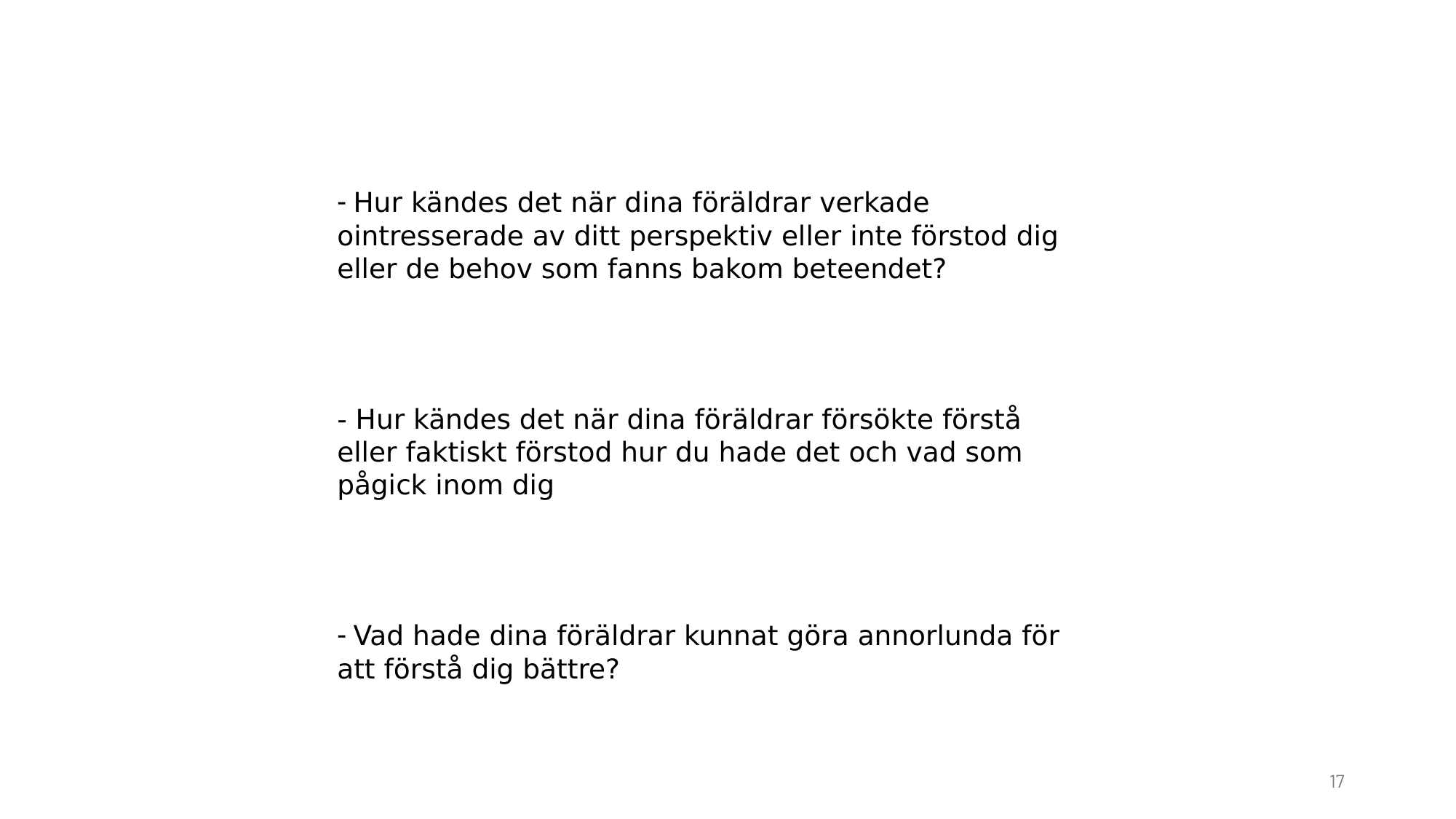

- Hur kändes det när dina föräldrar verkade ointresserade av ditt perspektiv eller inte förstod dig eller de behov som fanns bakom beteendet?

- Hur kändes det när dina föräldrar försökte förstå eller faktiskt förstod hur du hade det och vad som pågick inom dig

- Vad hade dina föräldrar kunnat göra annorlunda för att förstå dig bättre?
17